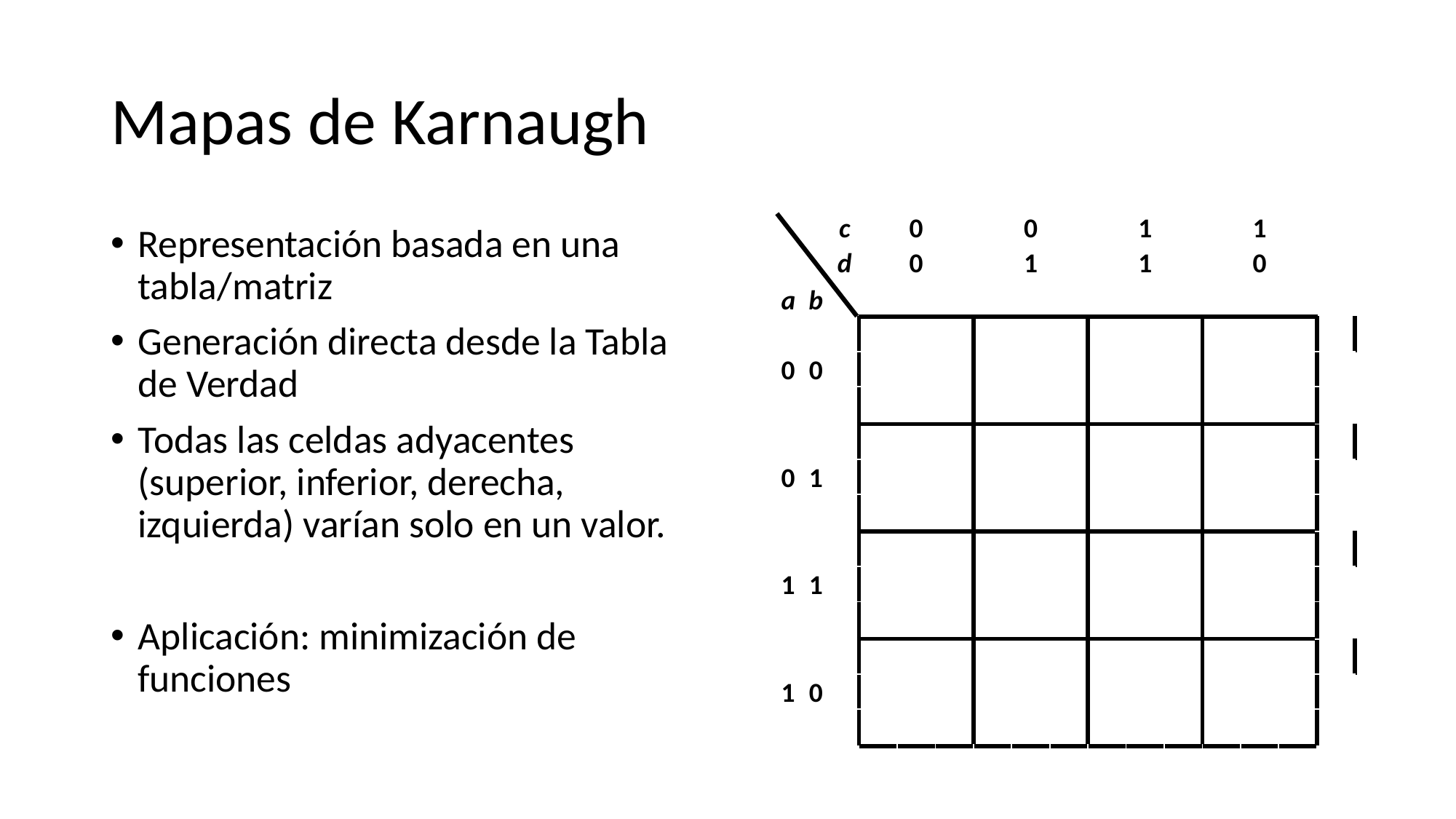

# Mapas de Karnaugh
|  |  |  |  |  |  |  |  |  |  |  |  |  |  |  |  |  |
| --- | --- | --- | --- | --- | --- | --- | --- | --- | --- | --- | --- | --- | --- | --- | --- | --- |
|  |  |  | c |  | 0 |  |  | 0 |  |  | 1 |  |  | 1 |  |  |
|  |  |  | d |  | 0 |  |  | 1 |  |  | 1 |  |  | 0 |  |  |
|  | a | b |  |  |  |  |  |  |  |  |  |  |  |  |  |  |
|  |  |  |  |  |  |  |  |  |  |  |  |  |  |  |  |  |
|  | 0 | 0 |  |  |  |  |  |  |  |  |  |  |  |  |  |  |
|  |  |  |  |  |  |  |  |  |  |  |  |  |  |  |  |  |
|  |  |  |  |  |  |  |  |  |  |  |  |  |  |  |  |  |
|  | 0 | 1 |  |  |  |  |  |  |  |  |  |  |  |  |  |  |
|  |  |  |  |  |  |  |  |  |  |  |  |  |  |  |  |  |
|  |  |  |  |  |  |  |  |  |  |  |  |  |  |  |  |  |
|  | 1 | 1 |  |  |  |  |  |  |  |  |  |  |  |  |  |  |
|  |  |  |  |  |  |  |  |  |  |  |  |  |  |  |  |  |
|  |  |  |  |  |  |  |  |  |  |  |  |  |  |  |  |  |
|  | 1 | 0 |  |  |  |  |  |  |  |  |  |  |  |  |  |  |
|  |  |  |  |  |  |  |  |  |  |  |  |  |  |  |  |  |
|  |  |  |  |  |  |  |  |  |  |  |  |  |  |  |  |  |
Representación basada en una tabla/matriz
Generación directa desde la Tabla de Verdad
Todas las celdas adyacentes (superior, inferior, derecha, izquierda) varían solo en un valor.

Aplicación: minimización de funciones